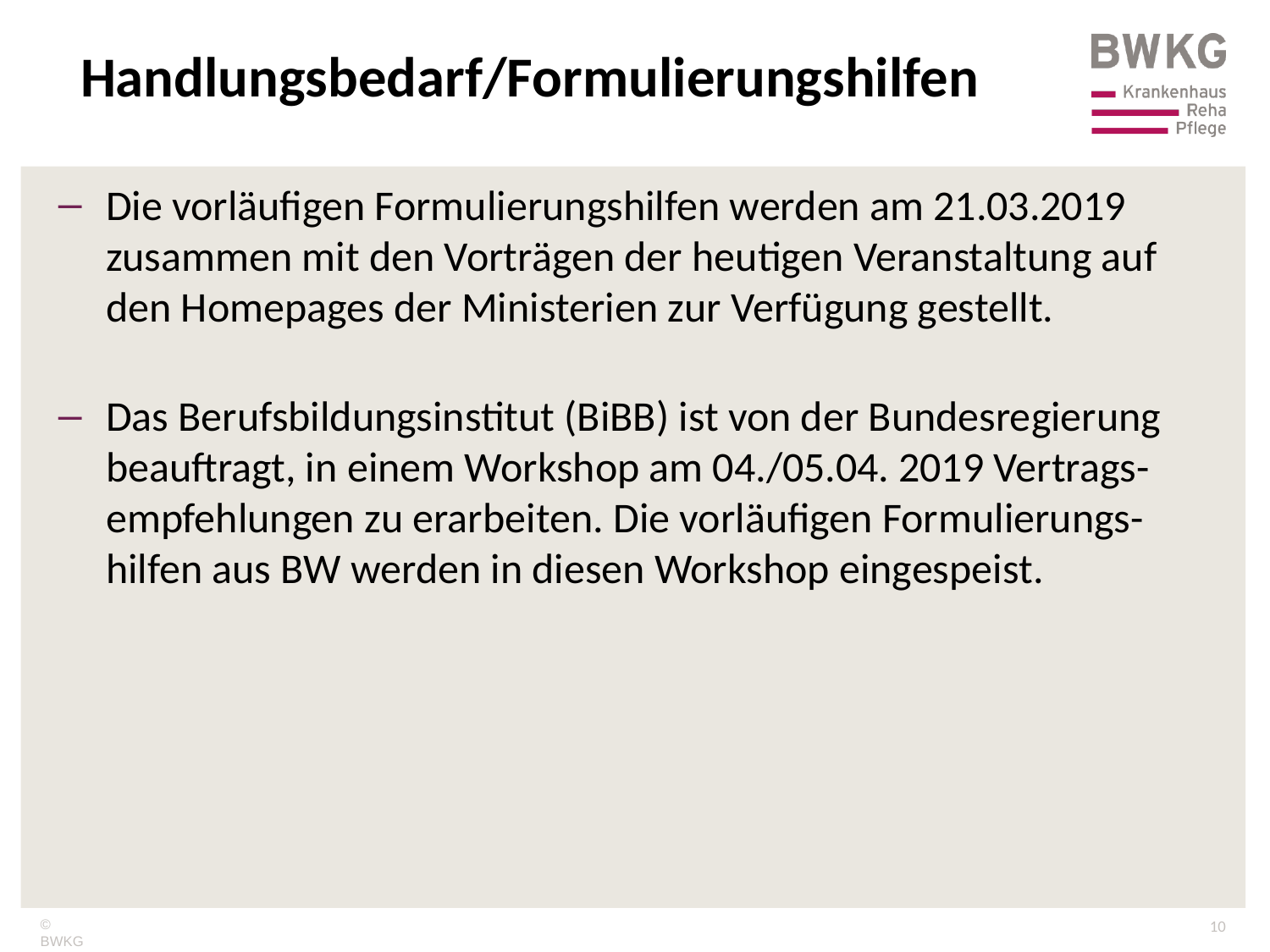

Handlungsbedarf/Formulierungshilfen
Die vorläufigen Formulierungshilfen werden am 21.03.2019 zusammen mit den Vorträgen der heutigen Veranstaltung auf den Homepages der Ministerien zur Verfügung gestellt.
Das Berufsbildungsinstitut (BiBB) ist von der Bundesregierung beauftragt, in einem Workshop am 04./05.04. 2019 Vertrags-empfehlungen zu erarbeiten. Die vorläufigen Formulierungs-hilfen aus BW werden in diesen Workshop eingespeist.
10